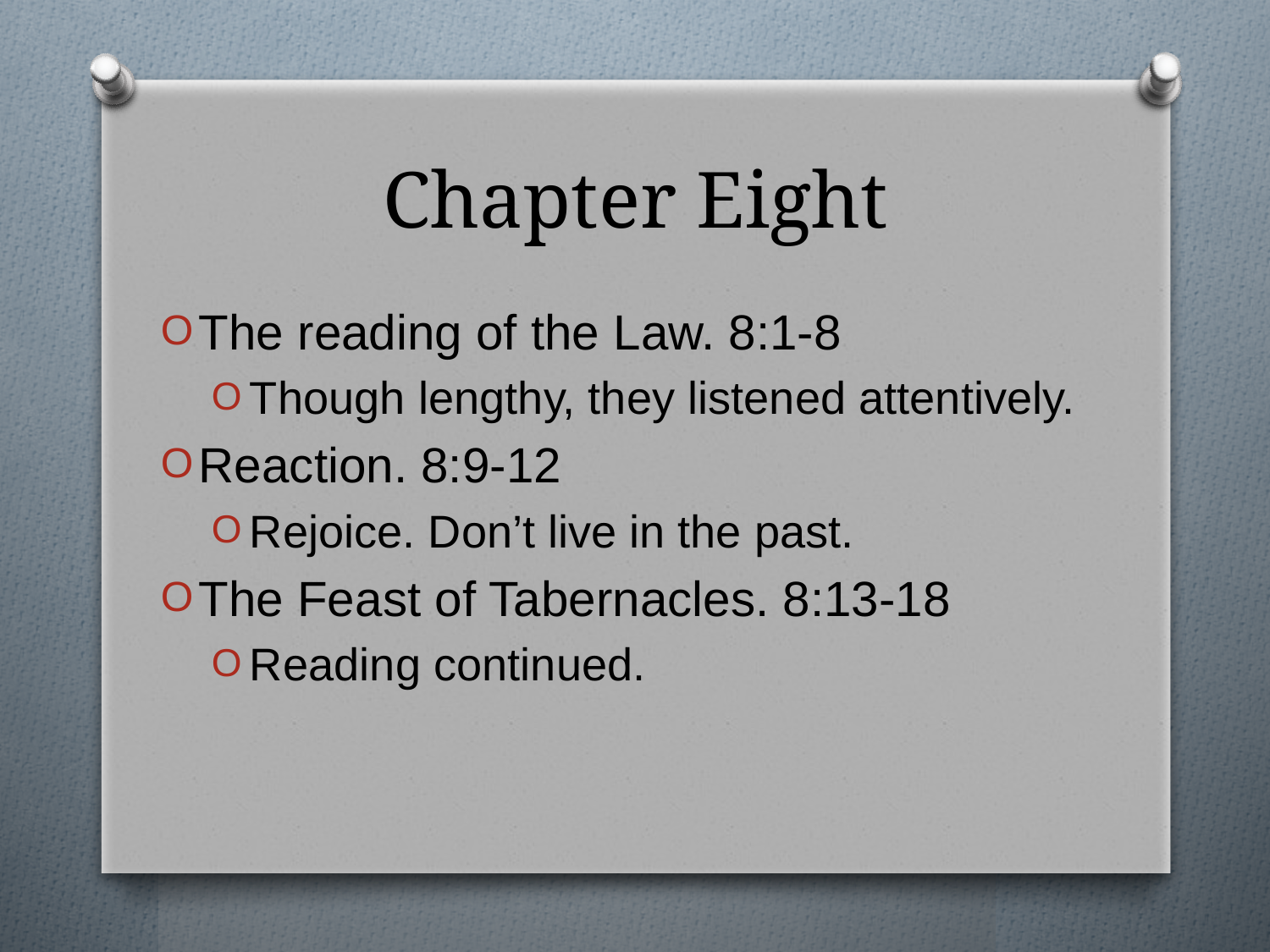

# Chapter Eight
The reading of the Law. 8:1-8
Though lengthy, they listened attentively.
Reaction. 8:9-12
Rejoice. Don’t live in the past.
The Feast of Tabernacles. 8:13-18
Reading continued.